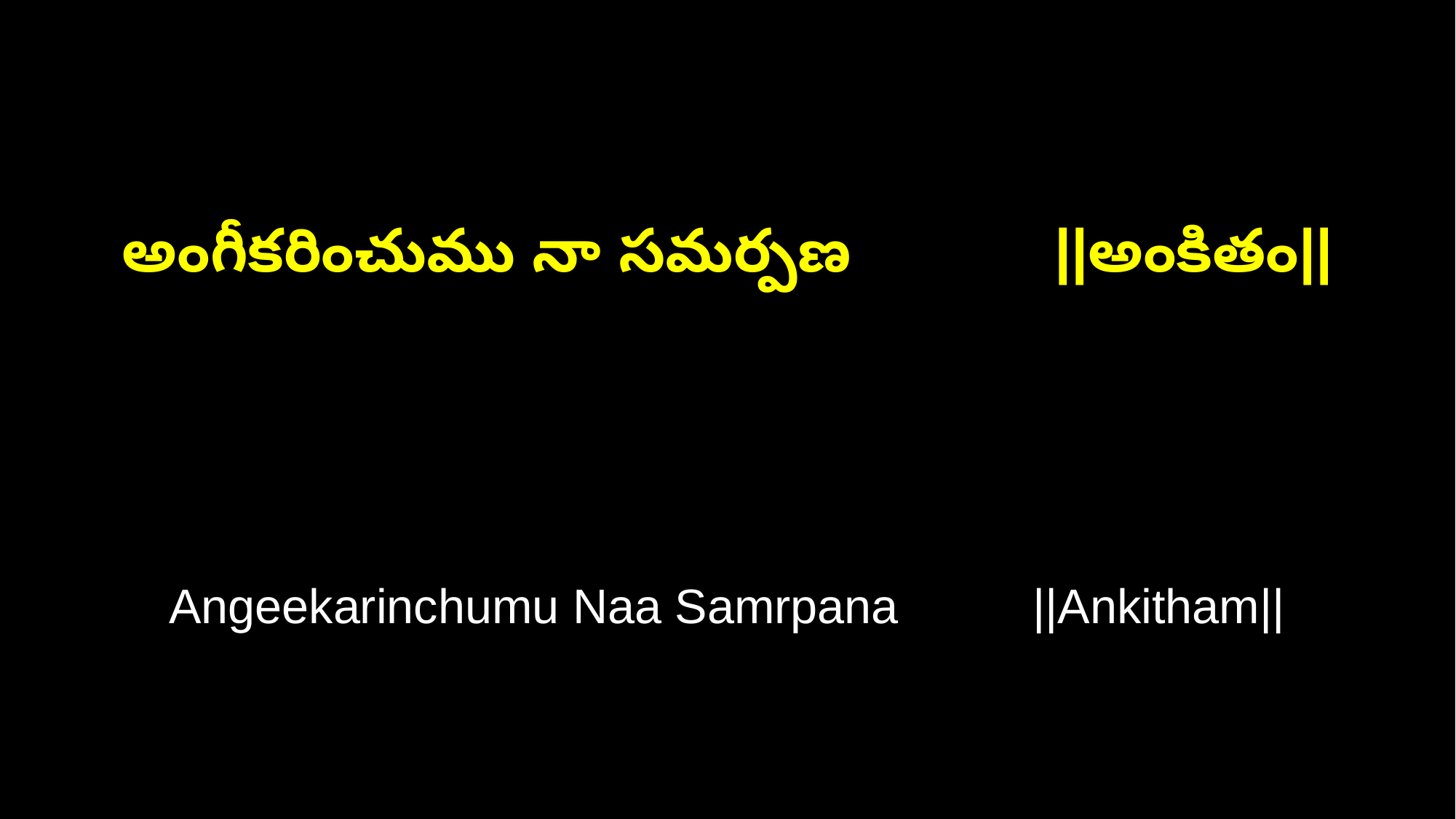

అంగీకరించుము నా సమర్పణ            ||అంకితం||
Angeekarinchumu Naa Samrpana          ||Ankitham||